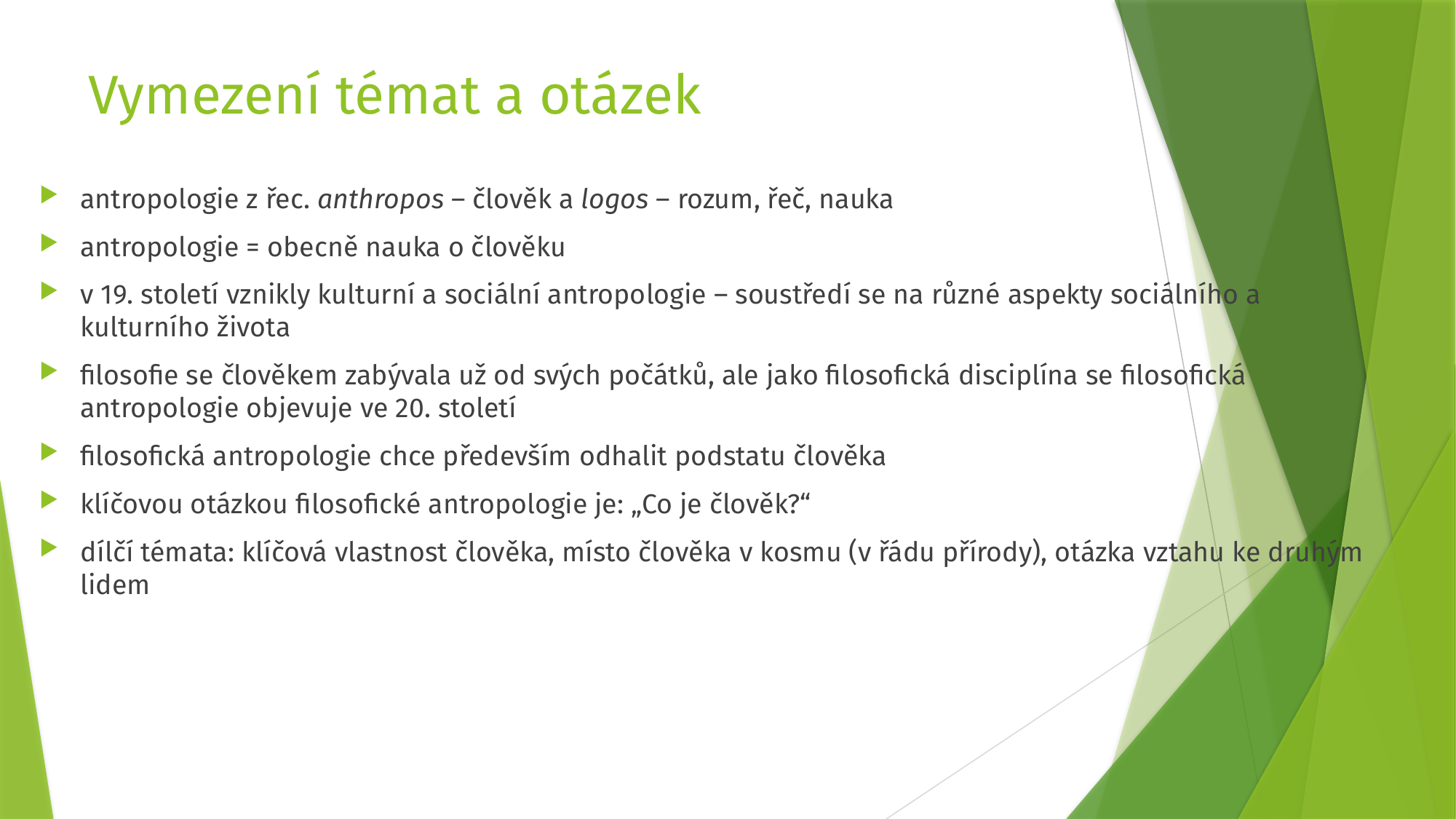

# Vymezení témat a otázek
antropologie z řec. anthropos – člověk a logos – rozum, řeč, nauka
antropologie = obecně nauka o člověku
v 19. století vznikly kulturní a sociální antropologie – soustředí se na různé aspekty sociálního a kulturního života
filosofie se člověkem zabývala už od svých počátků, ale jako filosofická disciplína se filosofická antropologie objevuje ve 20. století
filosofická antropologie chce především odhalit podstatu člověka
klíčovou otázkou filosofické antropologie je: „Co je člověk?“
dílčí témata: klíčová vlastnost člověka, místo člověka v kosmu (v řádu přírody), otázka vztahu ke druhým lidem